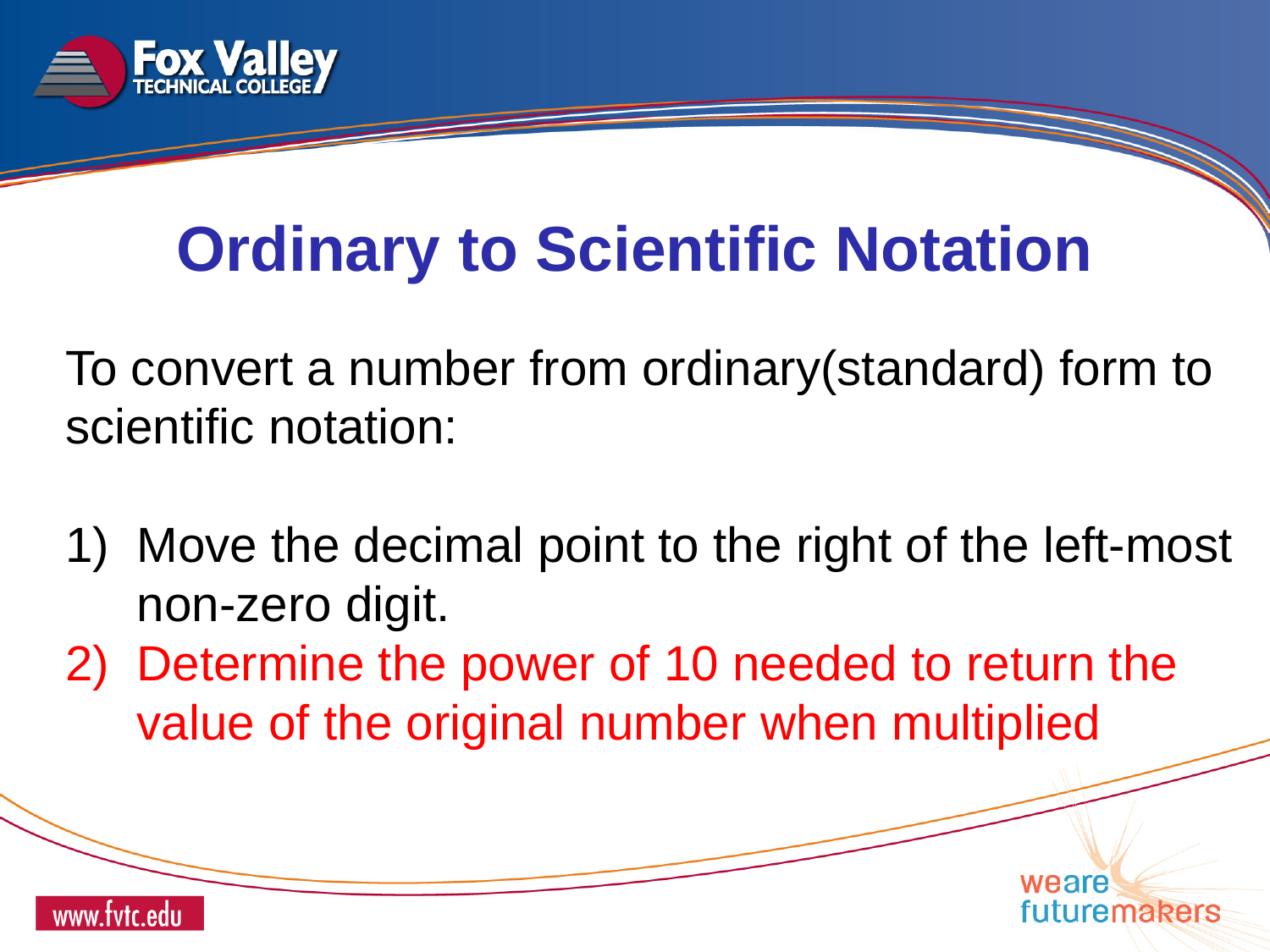

Ordinary to Scientific Notation
To convert a number from ordinary(standard) form to scientific notation:

Move the decimal point to the right of the left-most non-zero digit.
Determine the power of 10 needed to return the value of the original number when multiplied